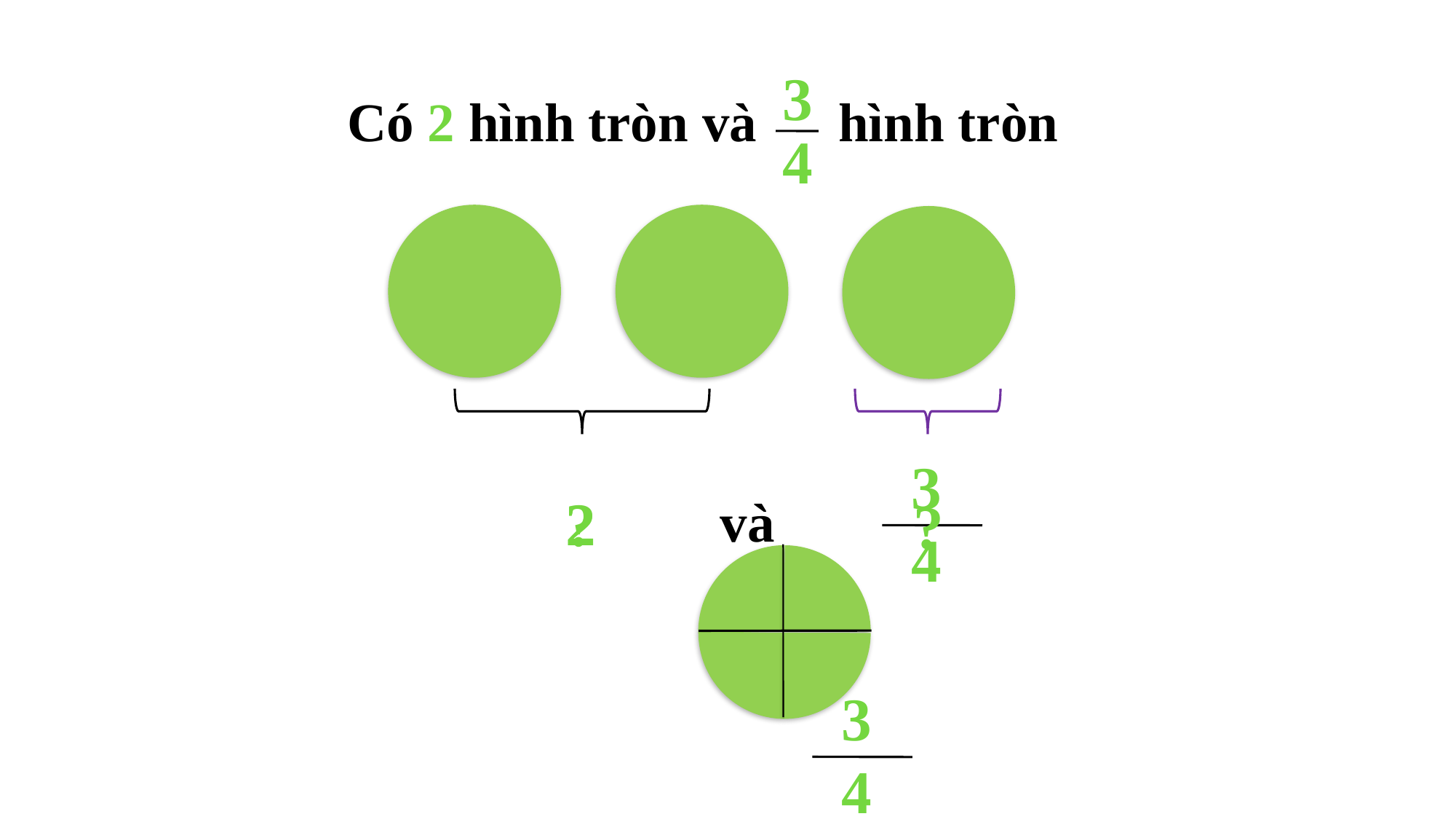

3
4
Có 2 hình tròn và
hình tròn

3
4
2
?
?
và

3
4